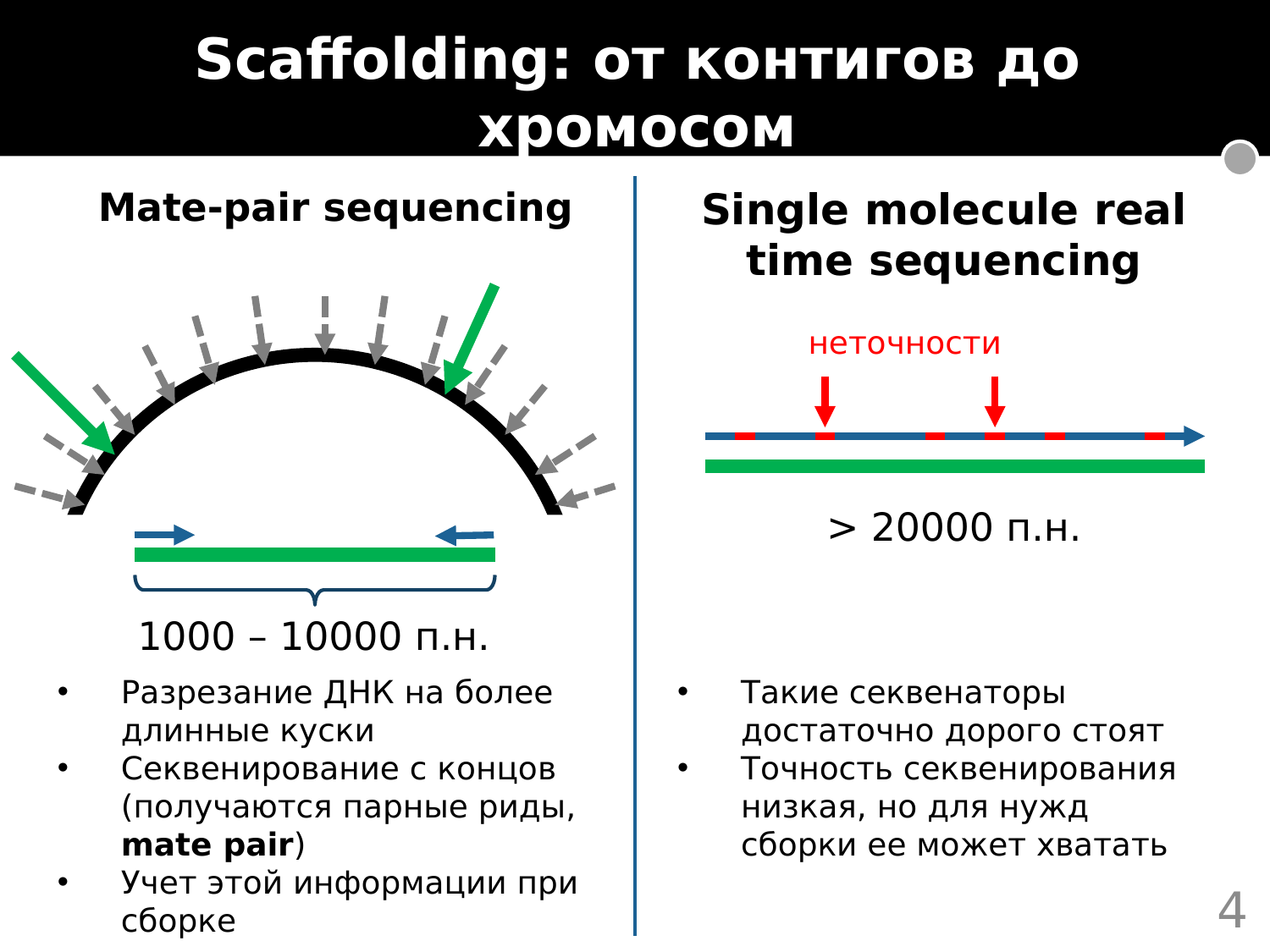

Scaffolding: от контигов до хромосом
Mate-pair sequencing
Single molecule real time sequencing

неточности

> 20000 п.н.
1000 – 10000 п.н.
Разрезание ДНК на более длинные куски
Секвенирование с концов (получаются парные риды, mate pair)
Учет этой информации при сборке
Такие секвенаторы достаточно дорого стоят
Точность секвенирования низкая, но для нужд сборки ее может хватать
4